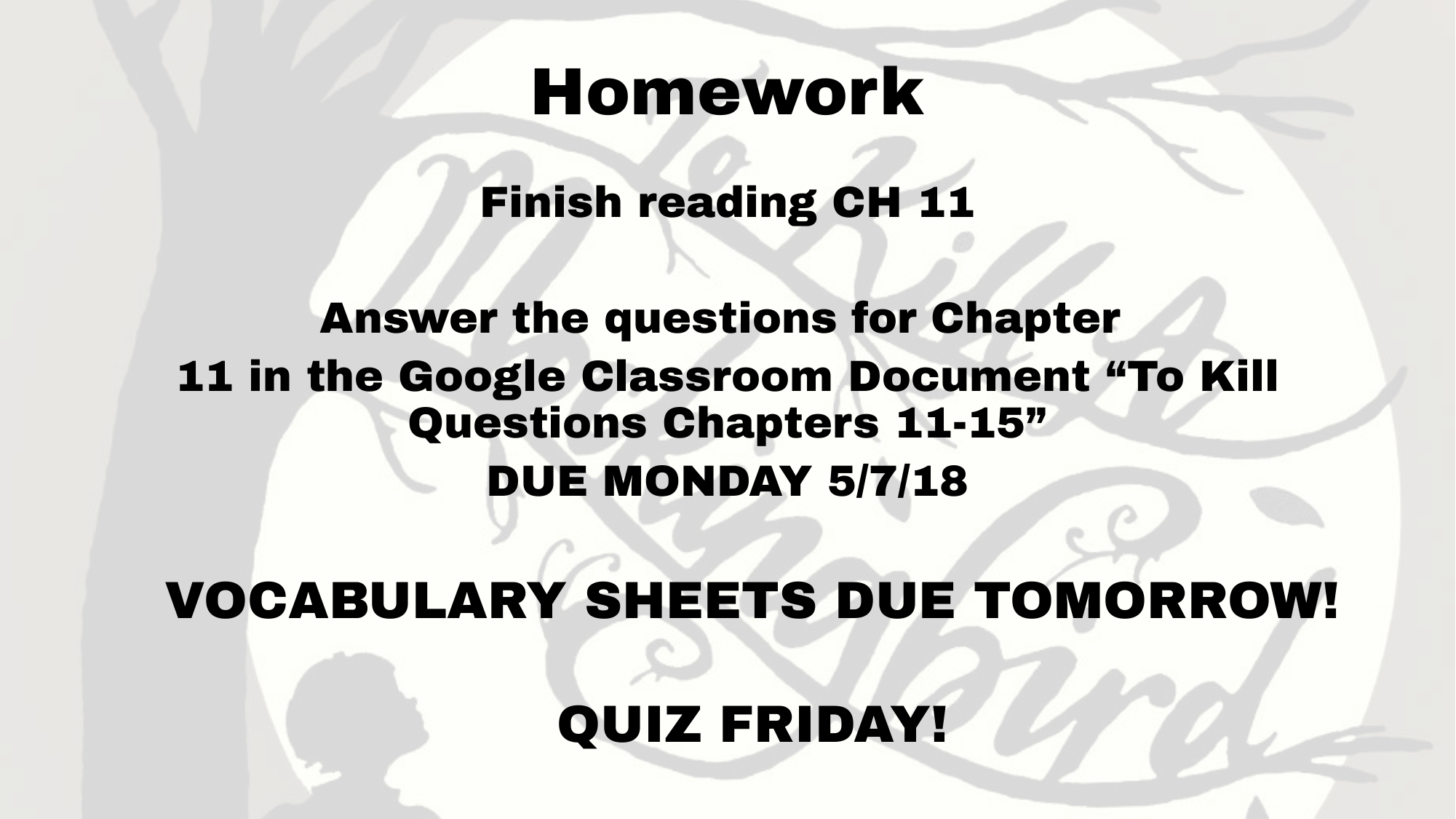

# Homework
Finish reading CH 11

Answer the questions for Chapter
11 in the Google Classroom Document “To Kill Questions Chapters 11-15”
DUE MONDAY 5/7/18

VOCABULARY SHEETS DUE TOMORROW!

QUIZ FRIDAY!